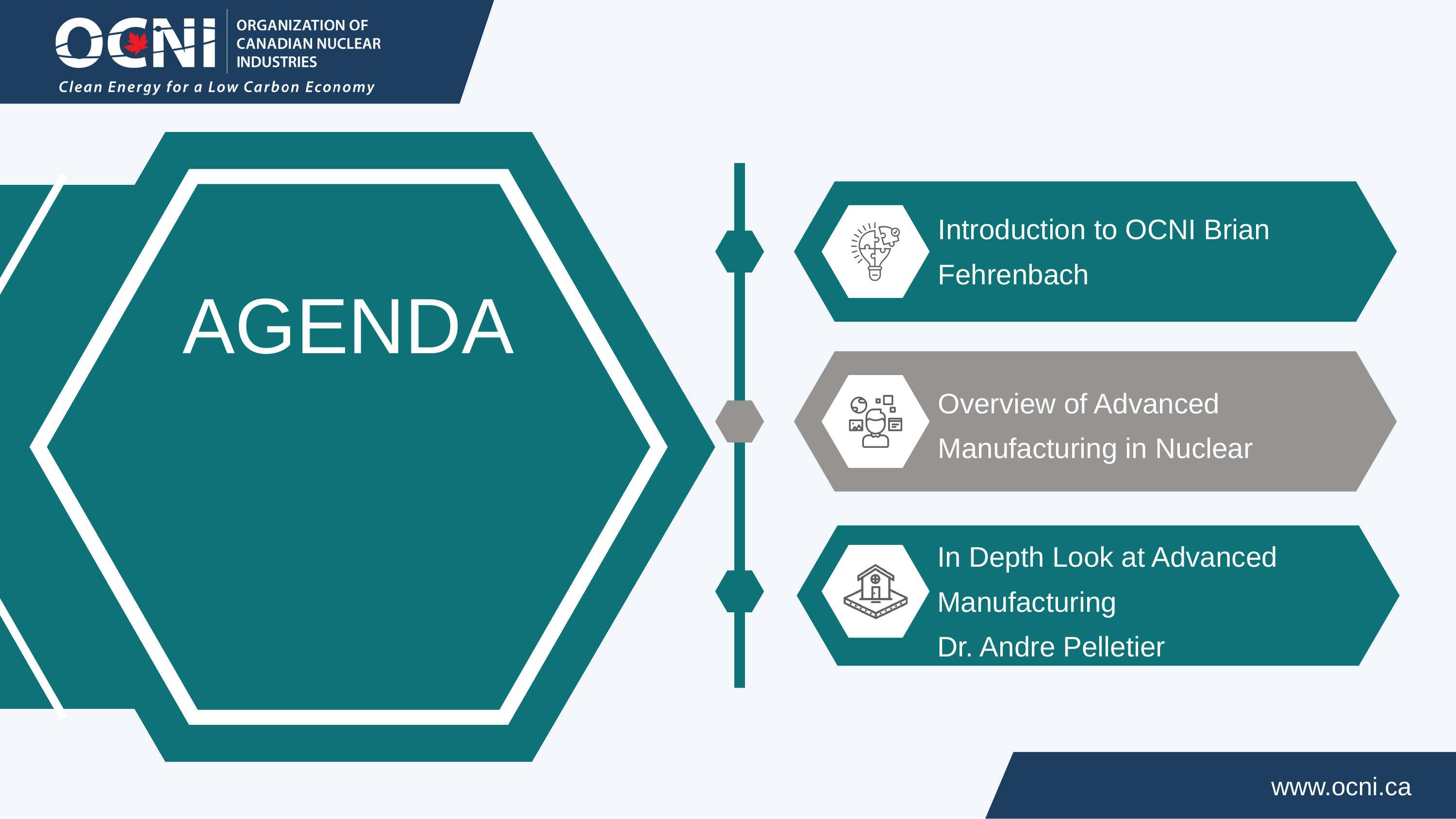

Introduction to OCNI Brian Fehrenbach

AGENDA

Overview of Advanced Manufacturing in Nuclear

In Depth Look at Advanced Manufacturing
Dr. Andre Pelletier

www.ocni.ca